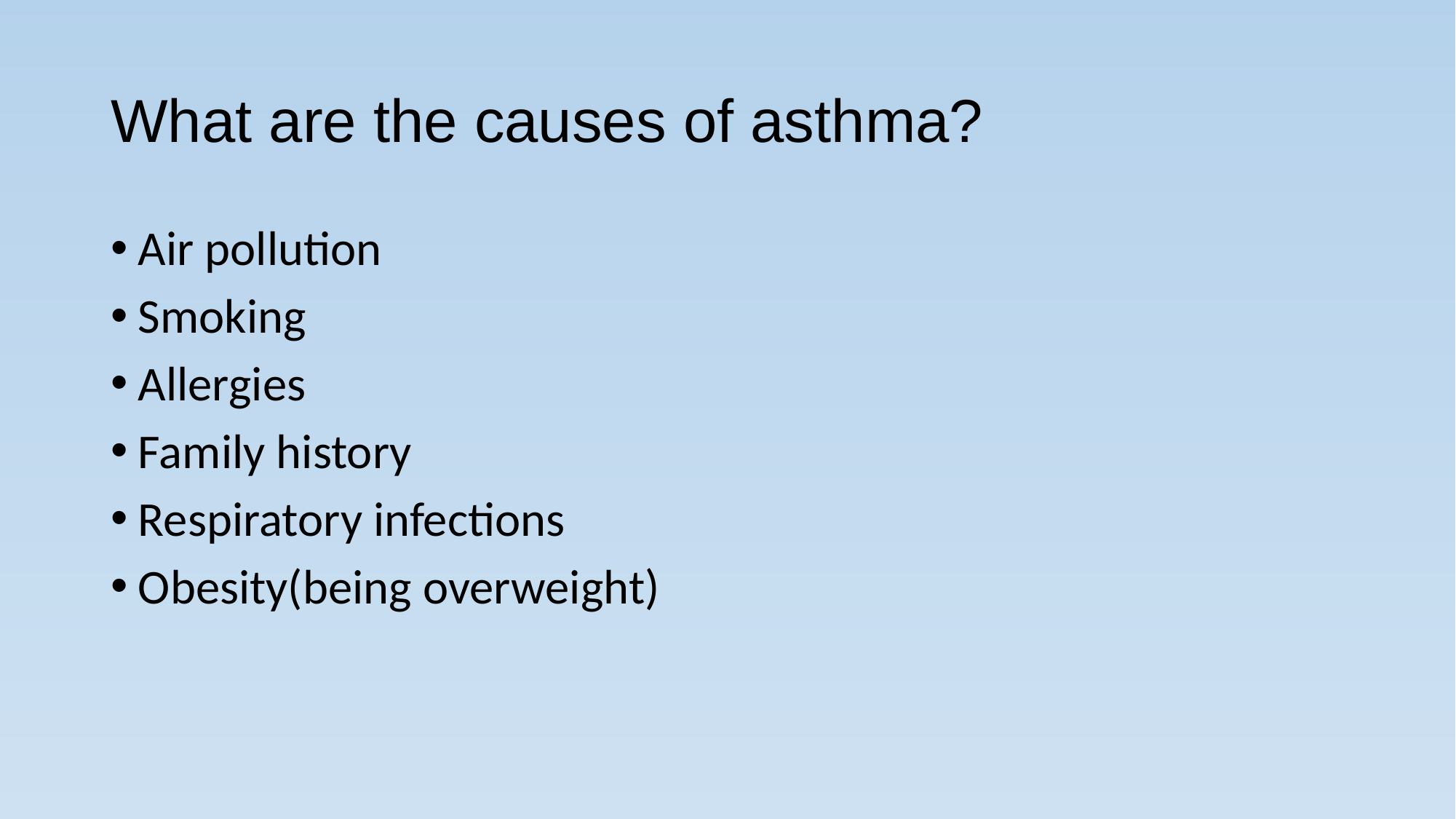

# What are the causes of asthma?
Air pollution
Smoking
Allergies
Family history
Respiratory infections
Obesity(being overweight)